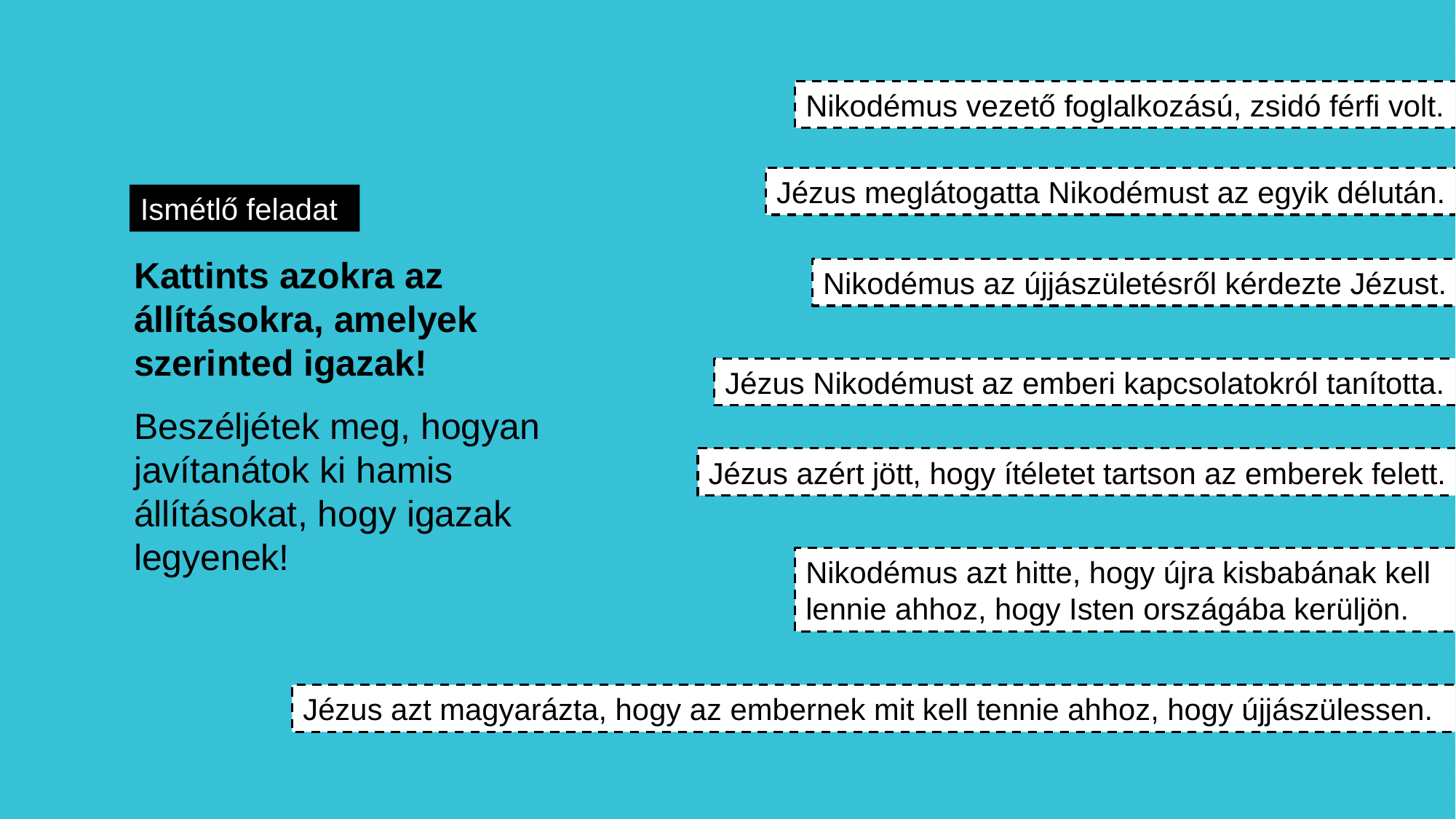

Nikodémus vezető foglalkozású, zsidó férfi volt.
Jézus meglátogatta Nikodémust az egyik délután.
Ismétlő feladat
Kattints azokra az állításokra, amelyek szerinted igazak!
Nikodémus az újjászületésről kérdezte Jézust.
Jézus Nikodémust az emberi kapcsolatokról tanította.
Beszéljétek meg, hogyan javítanátok ki hamis állításokat, hogy igazak legyenek!
Jézus azért jött, hogy ítéletet tartson az emberek felett.
Nikodémus azt hitte, hogy újra kisbabának kell lennie ahhoz, hogy Isten országába kerüljön.
Jézus azt magyarázta, hogy az embernek mit kell tennie ahhoz, hogy újjászülessen.